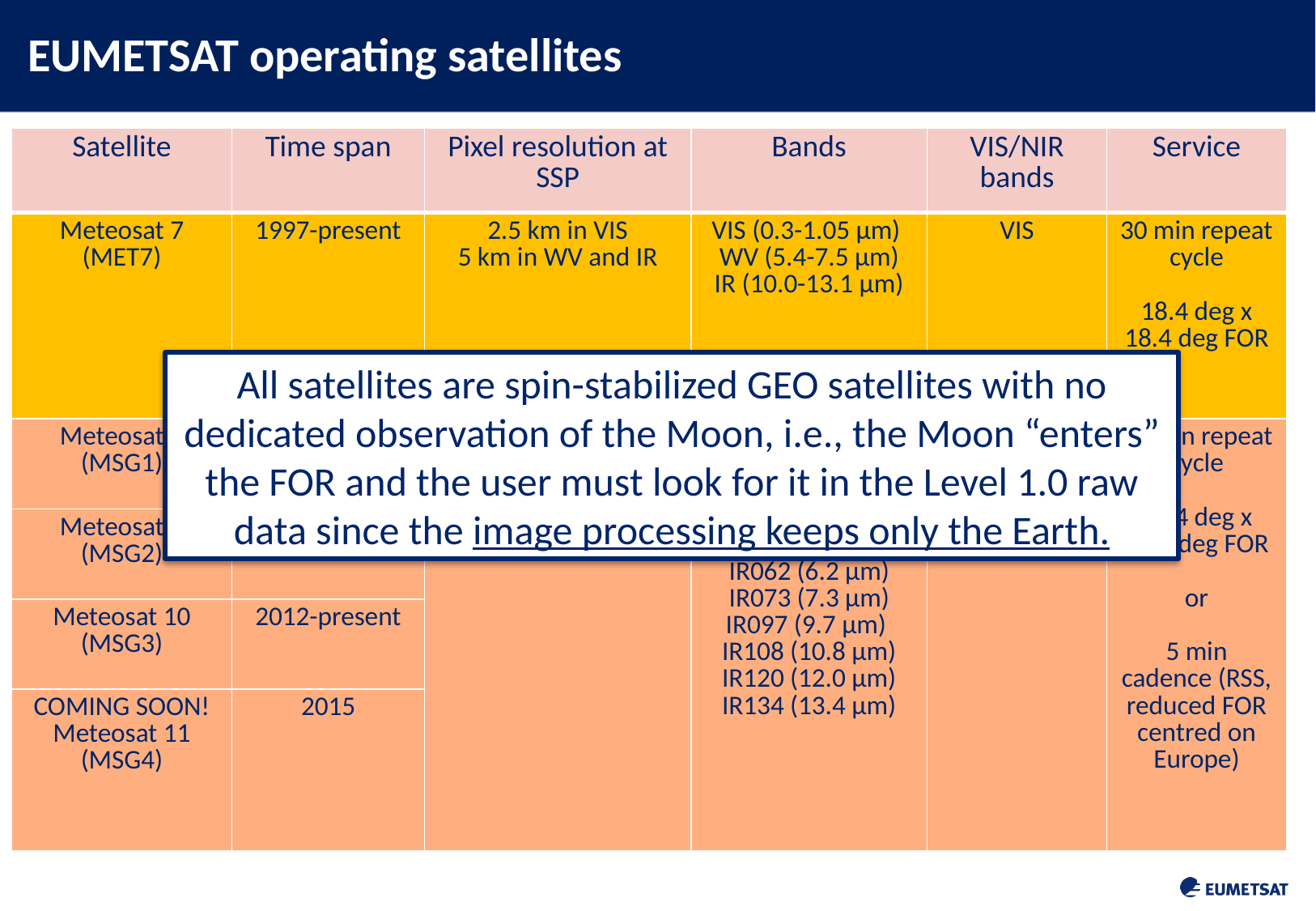

EUMETSAT operating satellites
| Satellite | Time span | Pixel resolution at SSP | Bands | VIS/NIR bands | Service |
| --- | --- | --- | --- | --- | --- |
| Meteosat 7 (MET7) | 1997-present | 2.5 km in VIS 5 km in WV and IR | VIS (0.3-1.05 µm) WV (5.4-7.5 µm) IR (10.0-13.1 µm) | VIS | 30 min repeat cycle 18.4 deg x 18.4 deg FOR |
| Meteosat 8 (MSG1) | 2002-present | 3 km low-res 1 km high-res | VIS006 (0.6 µm) VIS008 (0.8 µm) HRVIS (0.7 µm) NIR016 (1.6 µm) IR039 (3.9 µm) IR062 (6.2 µm) IR073 (7.3 µm) IR097 (9.7 µm) IR108 (10.8 µm) IR120 (12.0 µm) IR134 (13.4 µm) | VIS006 VIS008 HRVIS NIR016 | 15 min repeat cycle 18.4 deg x 18.4 deg FOR or 5 min cadence (RSS, reduced FOR centred on Europe) |
| Meteosat 9 (MSG2) | 2005-present |  |  |  |  |
| Meteosat 10 (MSG3) | 2012-present |  |  |  |  |
| COMING SOON! Meteosat 11 (MSG4) | 2015 |  |  |  |  |
All satellites are spin-stabilized GEO satellites with no dedicated observation of the Moon, i.e., the Moon “enters” the FOR and the user must look for it in the Level 1.0 raw data since the image processing keeps only the Earth.